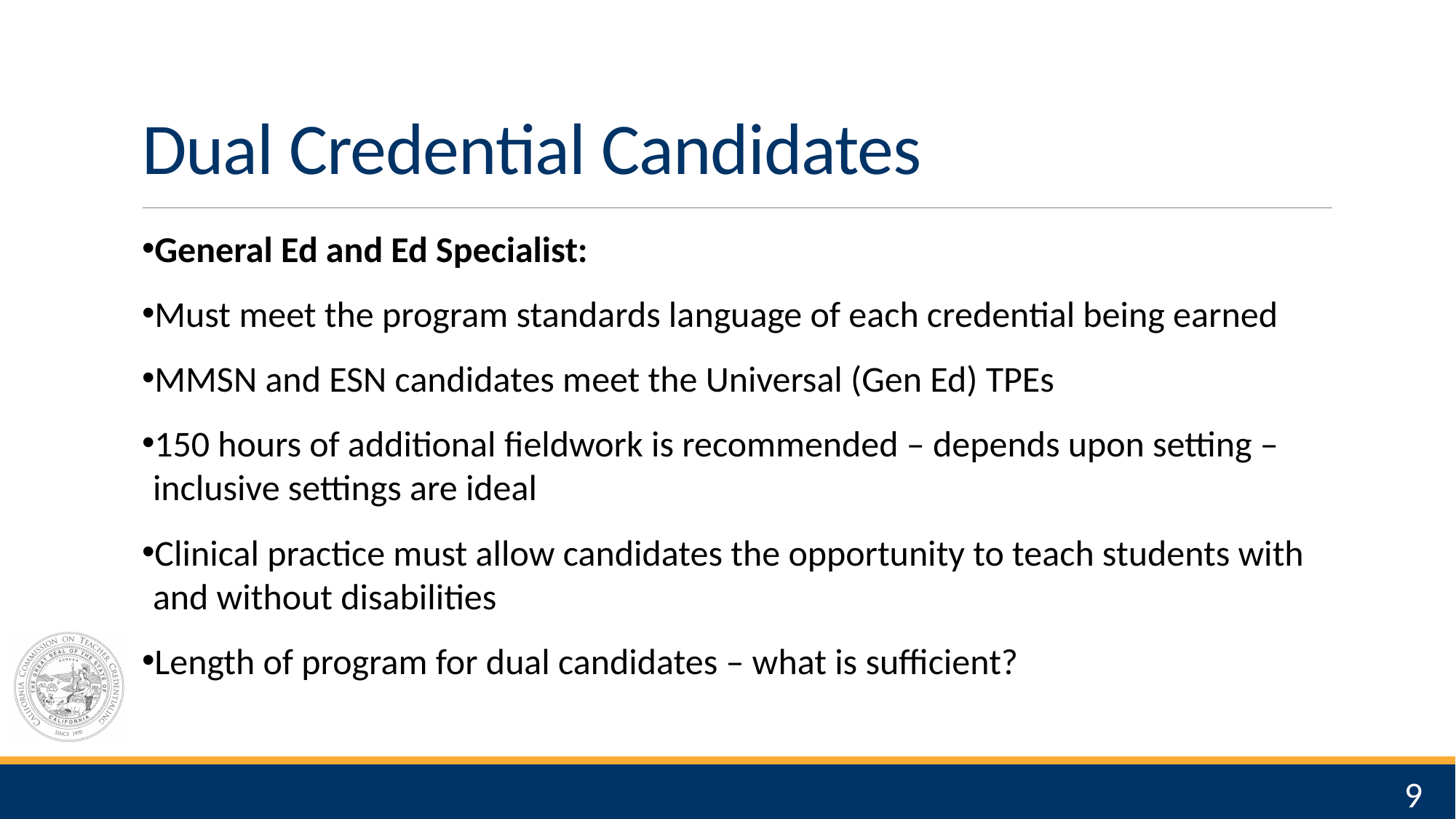

# Dual Credential Candidates
General Ed and Ed Specialist:
Must meet the program standards language of each credential being earned
MMSN and ESN candidates meet the Universal (Gen Ed) TPEs
150 hours of additional fieldwork is recommended – depends upon setting – inclusive settings are ideal
Clinical practice must allow candidates the opportunity to teach students with and without disabilities
Length of program for dual candidates – what is sufficient?

9